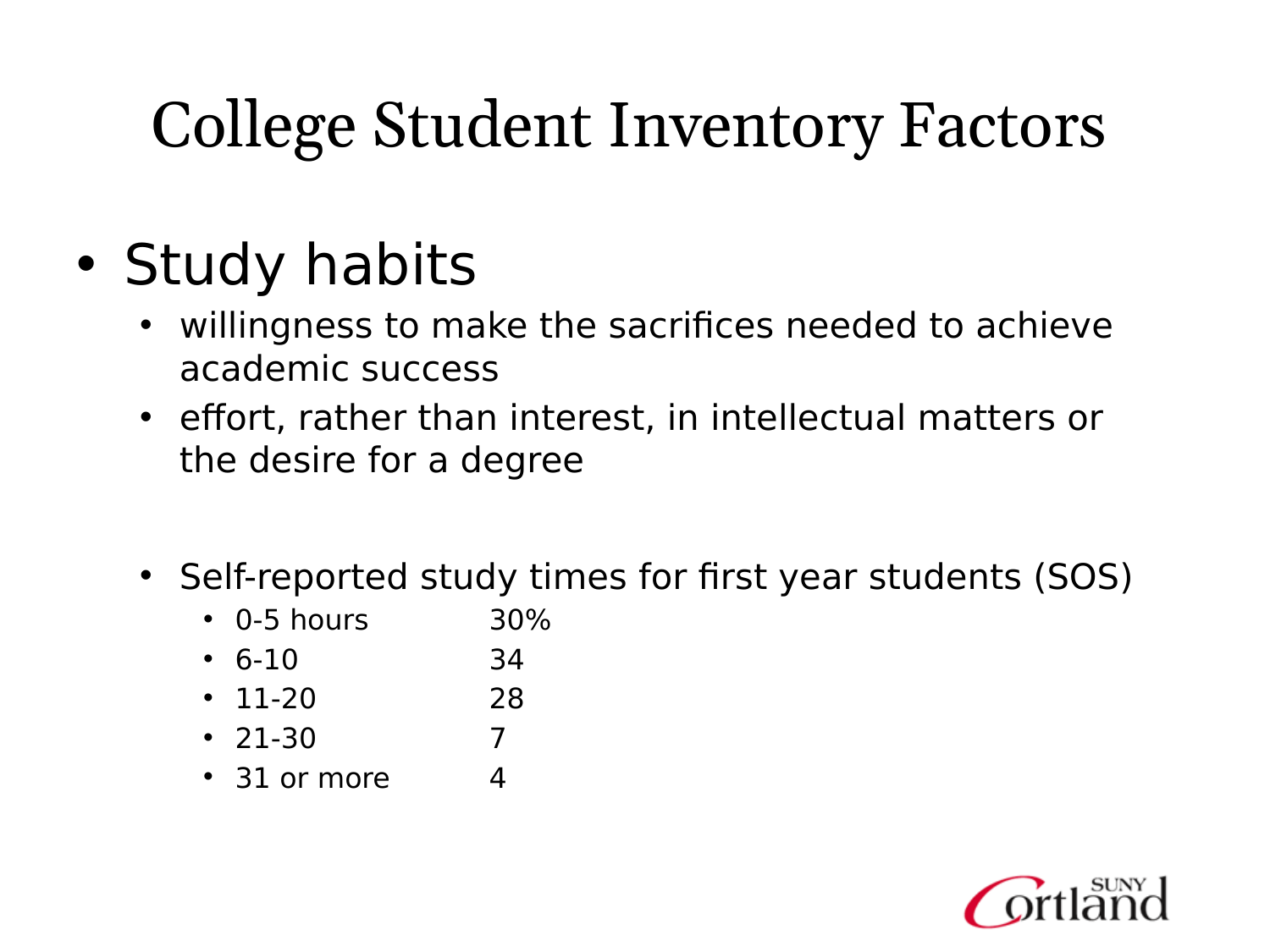

# College Student Inventory Factors
Study habits
willingness to make the sacrifices needed to achieve academic success
effort, rather than interest, in intellectual matters or the desire for a degree

Self-reported study times for first year students (SOS)
0-5 hours	30%
6-10		34
11-20		28
21-30		7
31 or more	4